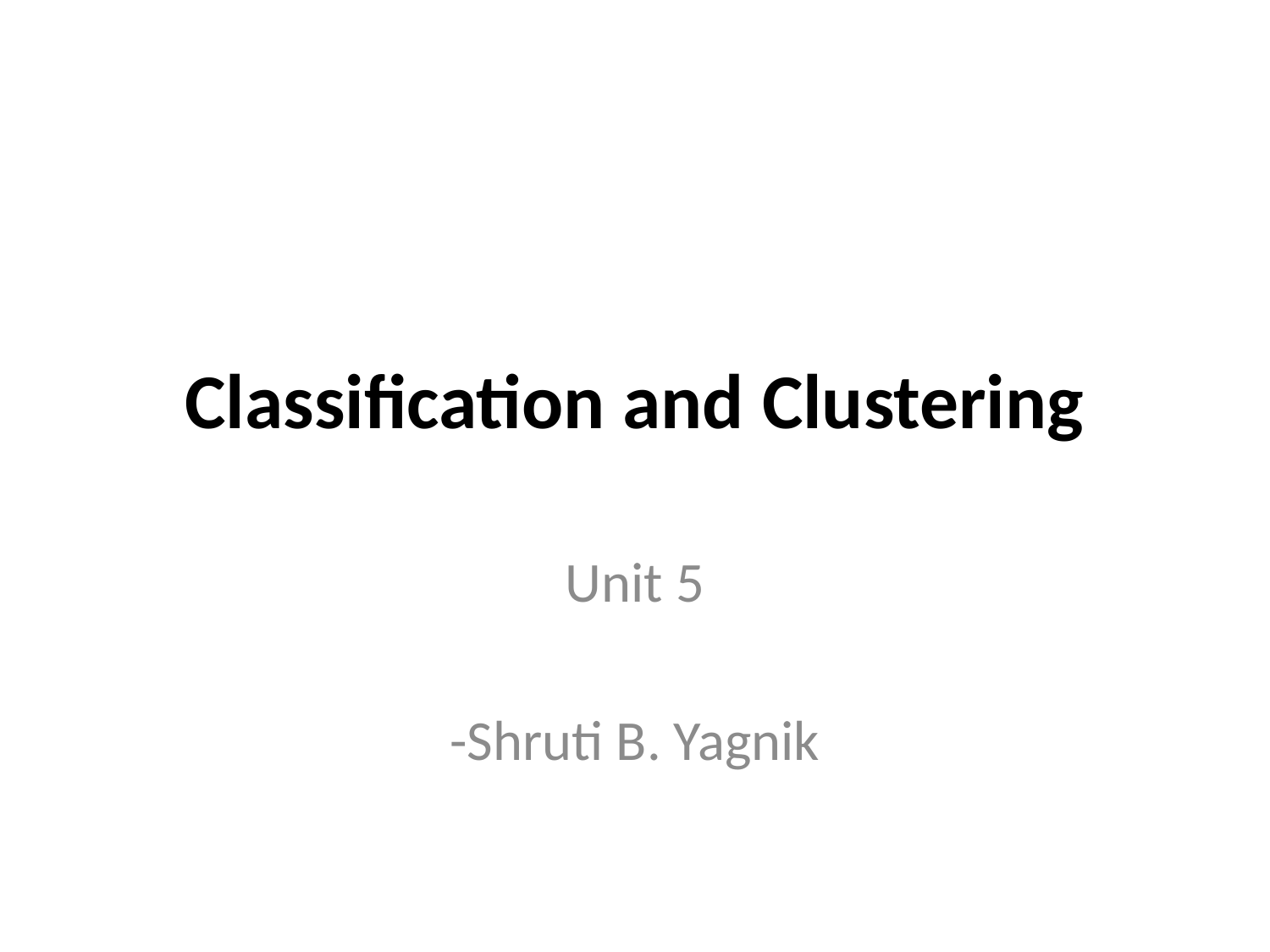

# Classification and Clustering
Unit 5

-Shruti B. Yagnik